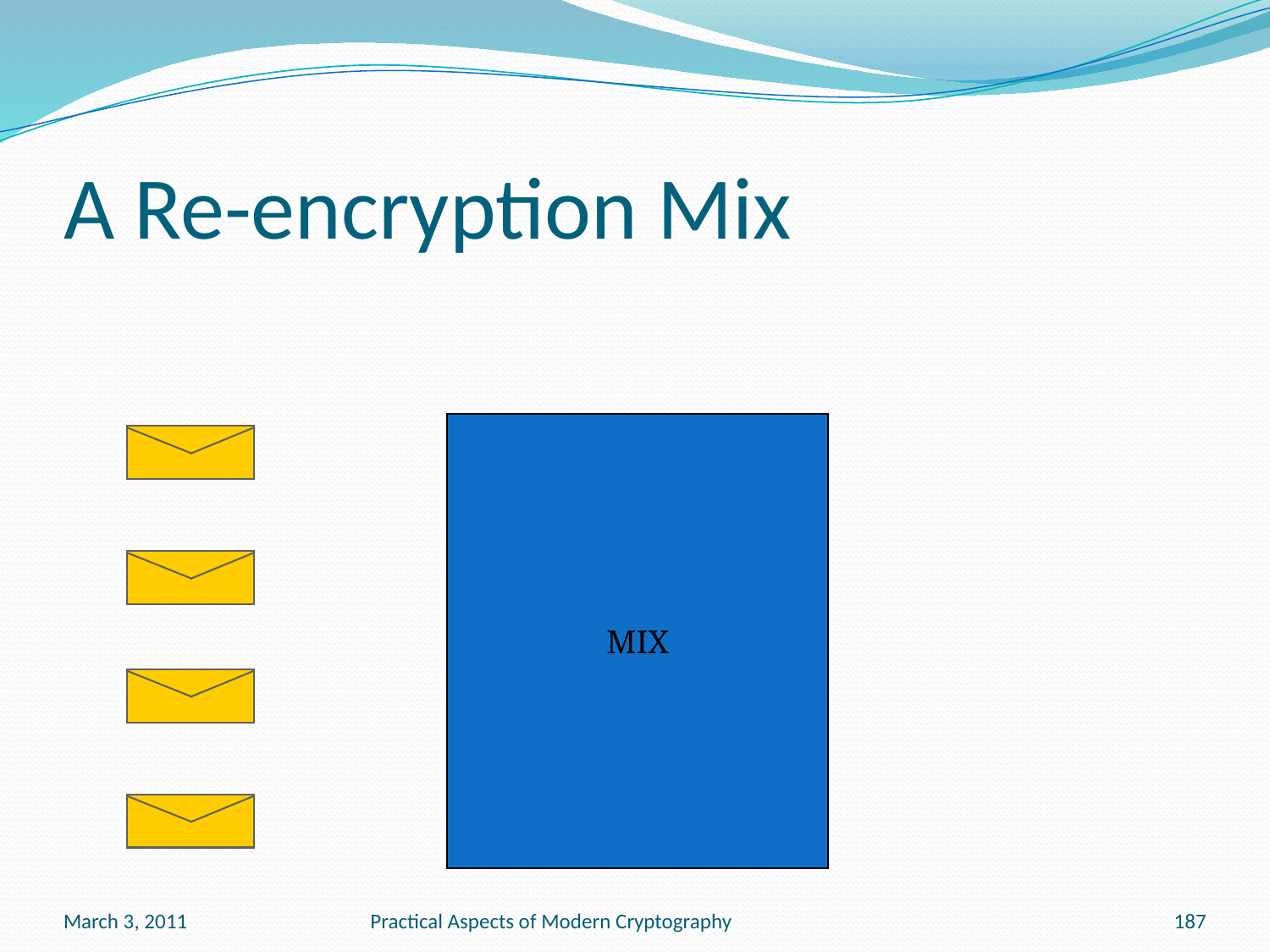

# A Re-encryption Mix
MIX

March 3, 2011
Practical Aspects of Modern Cryptography
187